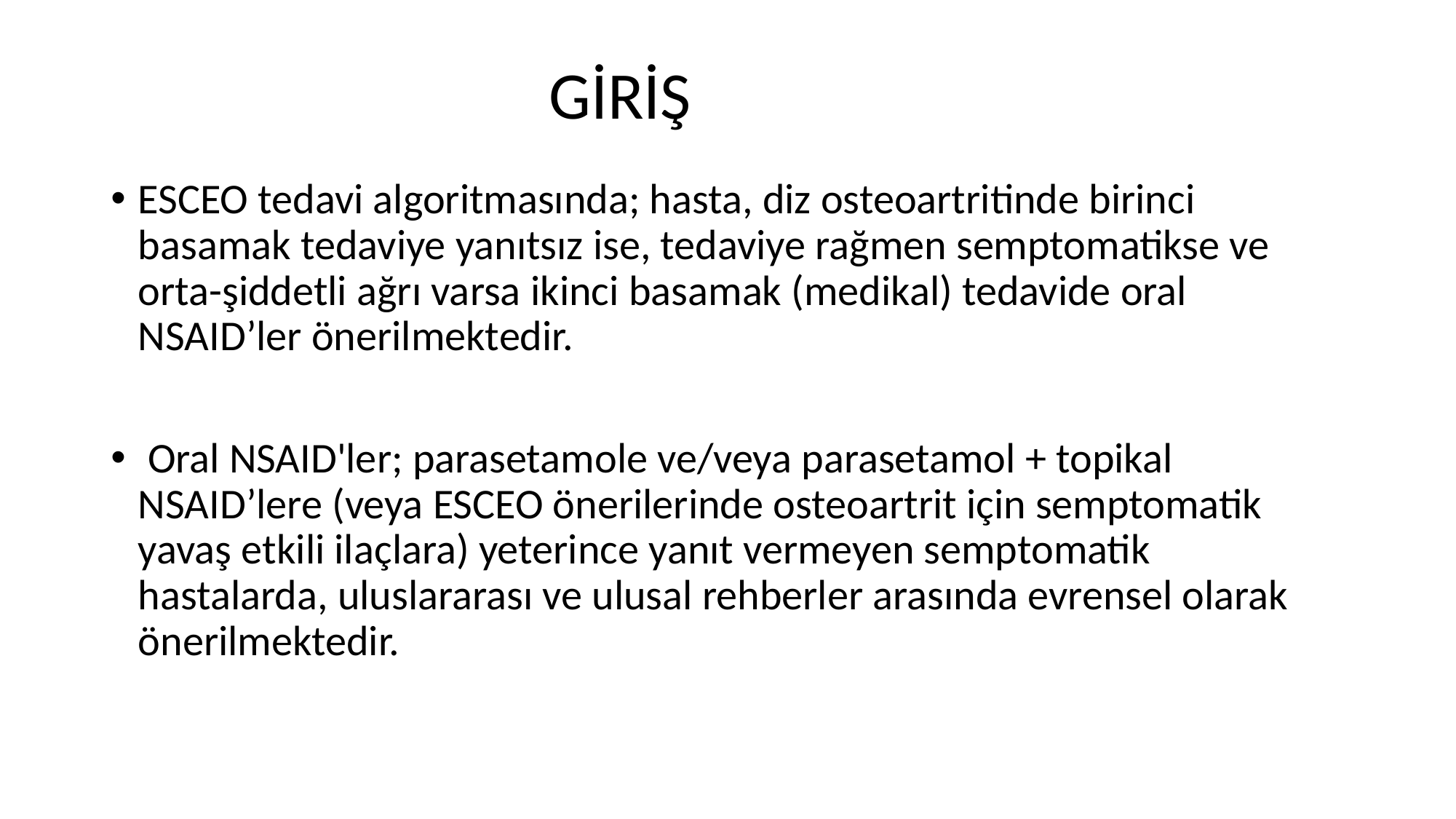

# GİRİŞ
ESCEO tedavi algoritmasında; hasta, diz osteoartritinde birinci basamak tedaviye yanıtsız ise, tedaviye rağmen semptomatikse ve orta-şiddetli ağrı varsa ikinci basamak (medikal) tedavide oral NSAID’ler önerilmektedir.

 Oral NSAID'ler; parasetamole ve/veya parasetamol + topikal NSAID’lere (veya ESCEO önerilerinde osteoartrit için semptomatik yavaş etkili ilaçlara) yeterince yanıt vermeyen semptomatik hastalarda, uluslararası ve ulusal rehberler arasında evrensel olarak önerilmektedir.